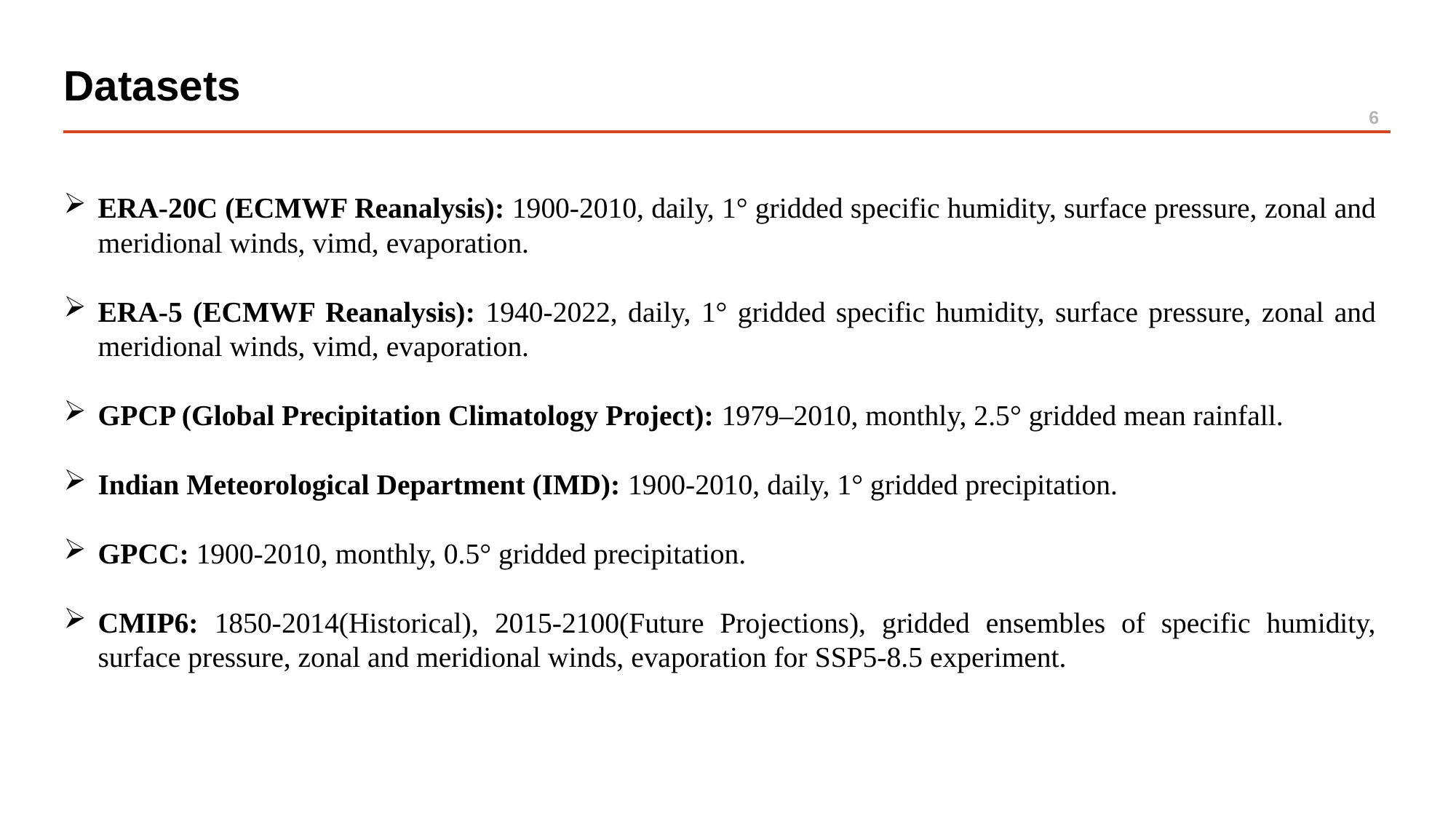

# Datasets
6

ERA-20C (ECMWF Reanalysis): 1900-2010, daily, 1° gridded specific humidity, surface pressure, zonal and meridional winds, vimd, evaporation.

ERA-5 (ECMWF Reanalysis): 1940-2022, daily, 1° gridded specific humidity, surface pressure, zonal and meridional winds, vimd, evaporation.

GPCP (Global Precipitation Climatology Project): 1979–2010, monthly, 2.5° gridded mean rainfall.

Indian Meteorological Department (IMD): 1900-2010, daily, 1° gridded precipitation.

GPCC: 1900-2010, monthly, 0.5° gridded precipitation.

CMIP6: 1850-2014(Historical), 2015-2100(Future Projections), gridded ensembles of specific humidity, surface pressure, zonal and meridional winds, evaporation for SSP5-8.5 experiment.